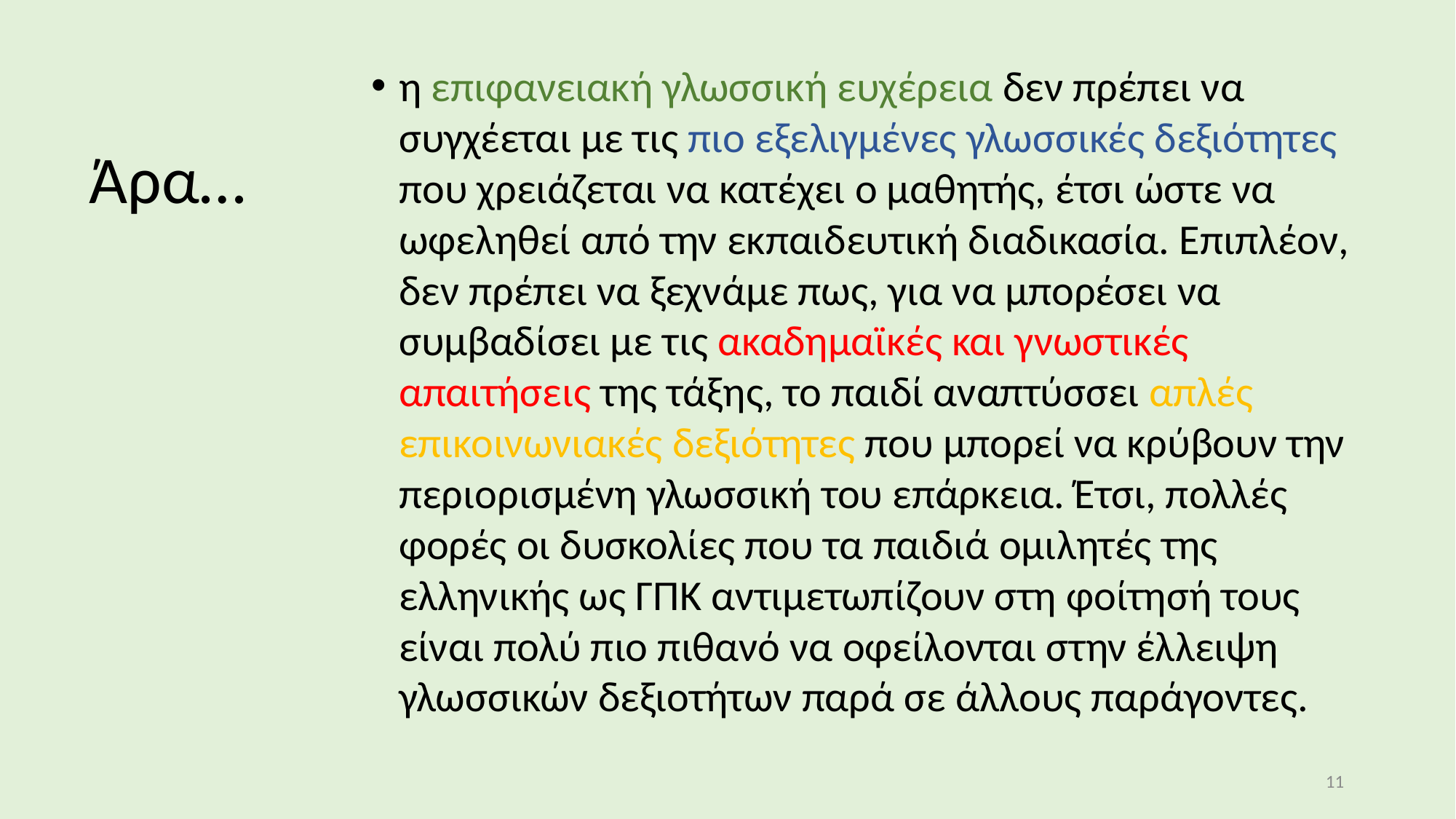

η επιφανειακή γλωσσική ευχέρεια δεν πρέπει να συγχέεται με τις πιο εξελιγμένες γλωσσικές δεξιότητες που χρειάζεται να κατέχει ο μαθητής, έτσι ώστε να ωφεληθεί από την εκπαιδευτική διαδικασία. Επιπλέον, δεν πρέπει να ξεχνάμε πως, για να μπορέσει να συμβαδίσει με τις ακαδημαϊκές και γνωστικές απαιτήσεις της τάξης, το παιδί αναπτύσσει απλές επικοινωνιακές δεξιότητες που μπορεί να κρύβουν την περιορισμένη γλωσσική του επάρκεια. Έτσι, πολλές φορές οι δυσκολίες που τα παιδιά ομιλητές της ελληνικής ως ΓΠΚ αντιμετωπίζουν στη φοίτησή τους είναι πολύ πιο πιθανό να οφείλονται στην έλλειψη γλωσσικών δεξιοτήτων παρά σε άλλους παράγοντες.
# Άρα…
11